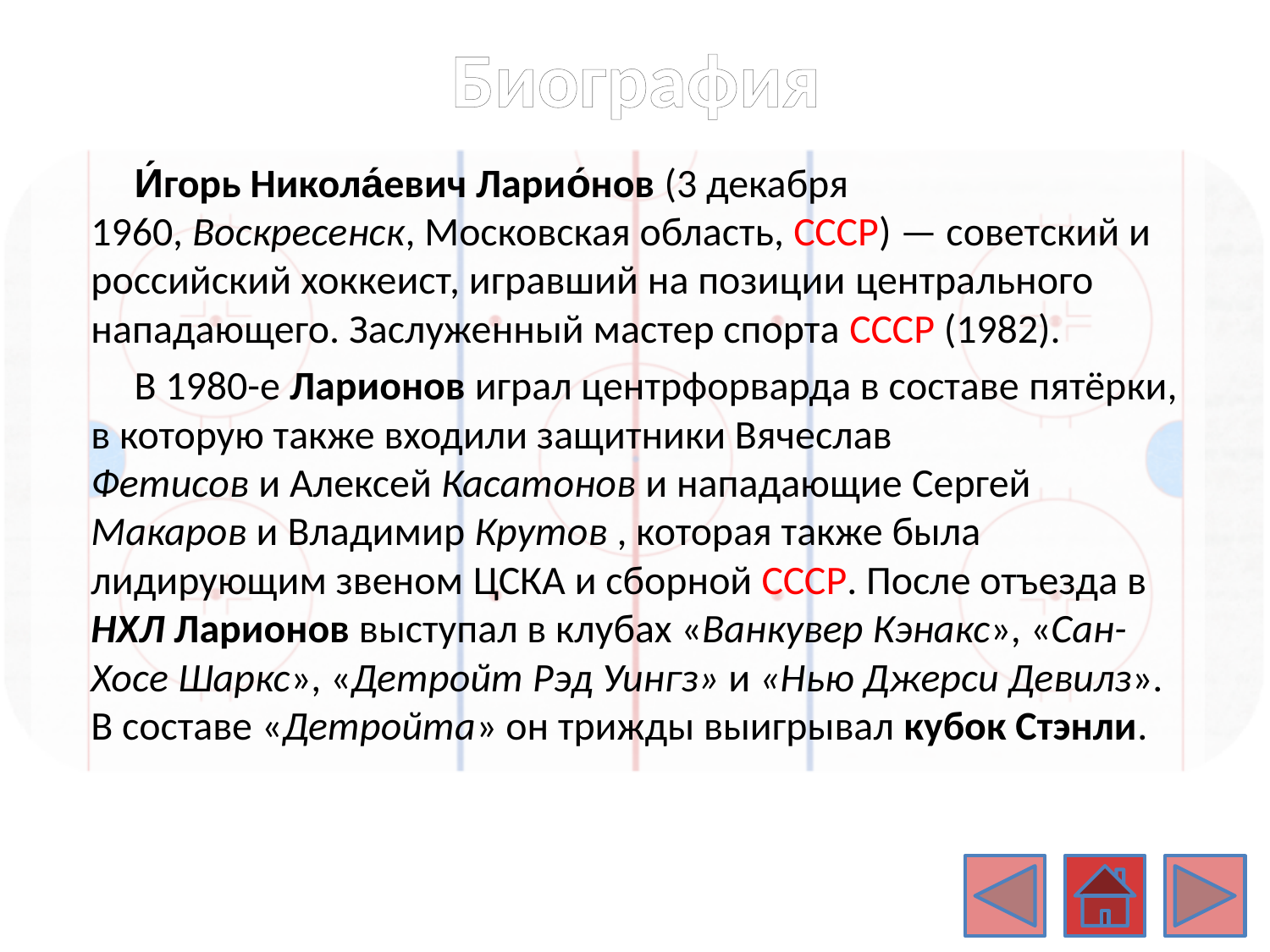

# Биография
          И́горь Никола́евич Ларио́нов (3 декабря 1960, Воскресенск, Московская область, СССР) — советский и российский хоккеист, игравший на позиции центрального нападающего. Заслуженный мастер спорта СССР (1982).
          В 1980-е Ларионов играл центрфорварда в составе пятёрки, в которую также входили защитники Вячеслав Фетисов и Алексей Касатонов и нападающие Сергей Макаров и Владимир Крутов , которая также была лидирующим звеном ЦСКА и сборной СССР. После отъезда в НХЛ Ларионов выступал в клубах «Ванкувер Кэнакс», «Сан-Хосе Шаркс», «Детройт Рэд Уингз» и «Нью Джерси Девилз». В составе «Детройта» он трижды выигрывал кубок Стэнли.